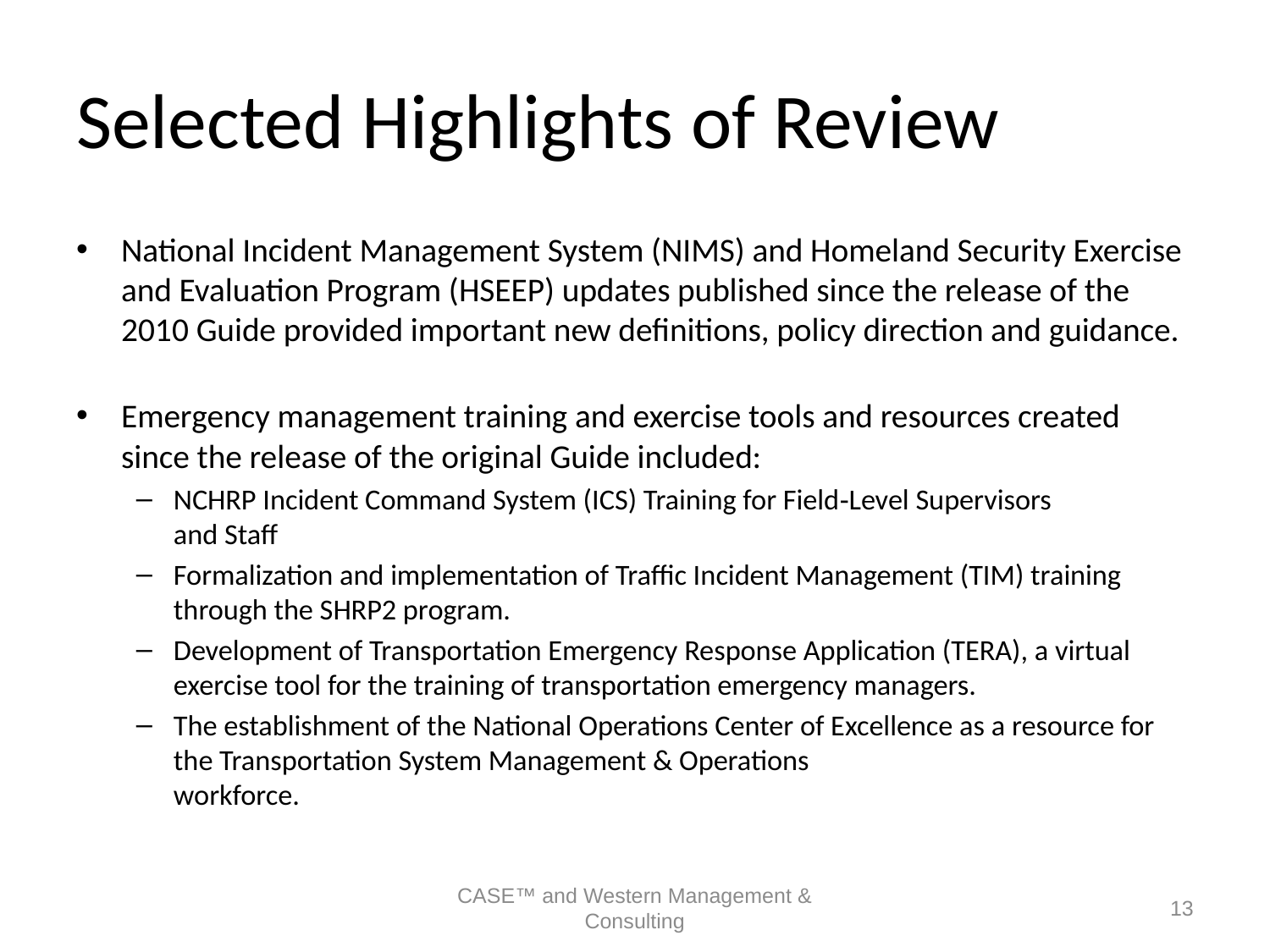

# Selected Highlights of Review
National Incident Management System (NIMS) and Homeland Security Exercise and Evaluation Program (HSEEP) updates published since the release of the 2010 Guide provided important new definitions, policy direction and guidance.
Emergency management training and exercise tools and resources created since the release of the original Guide included:
NCHRP Incident Command System (ICS) Training for Field‐Level Supervisors
and Staff
Formalization and implementation of Traffic Incident Management (TIM) training through the SHRP2 program.
Development of Transportation Emergency Response Application (TERA), a virtual exercise tool for the training of transportation emergency managers.
The establishment of the National Operations Center of Excellence as a resource for the Transportation System Management & Operations
workforce.
CASE™ and Western Management & Consulting
13